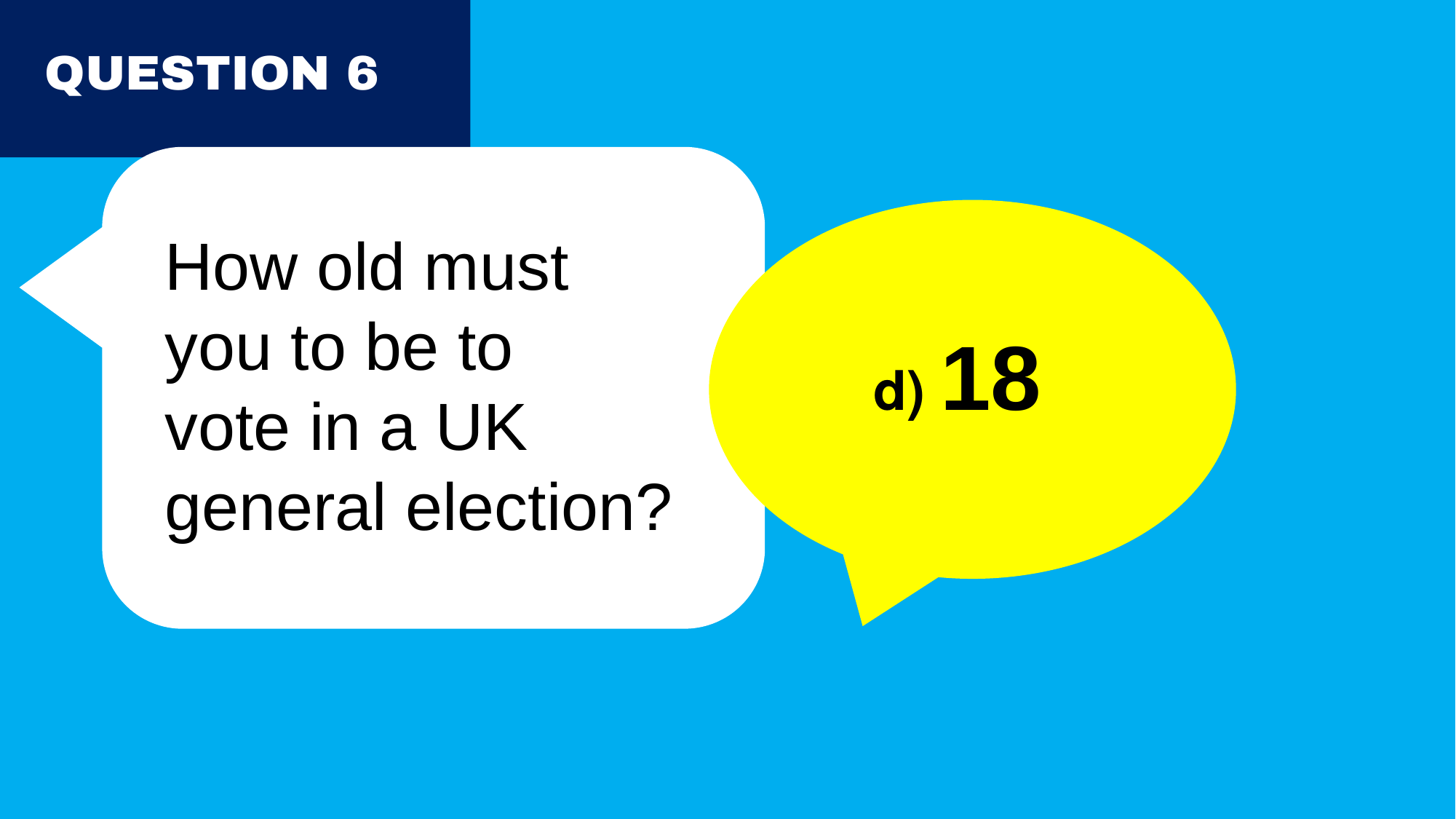

QUESTION 6

How old must you to be to
vote in a UK
general election?
d) 18